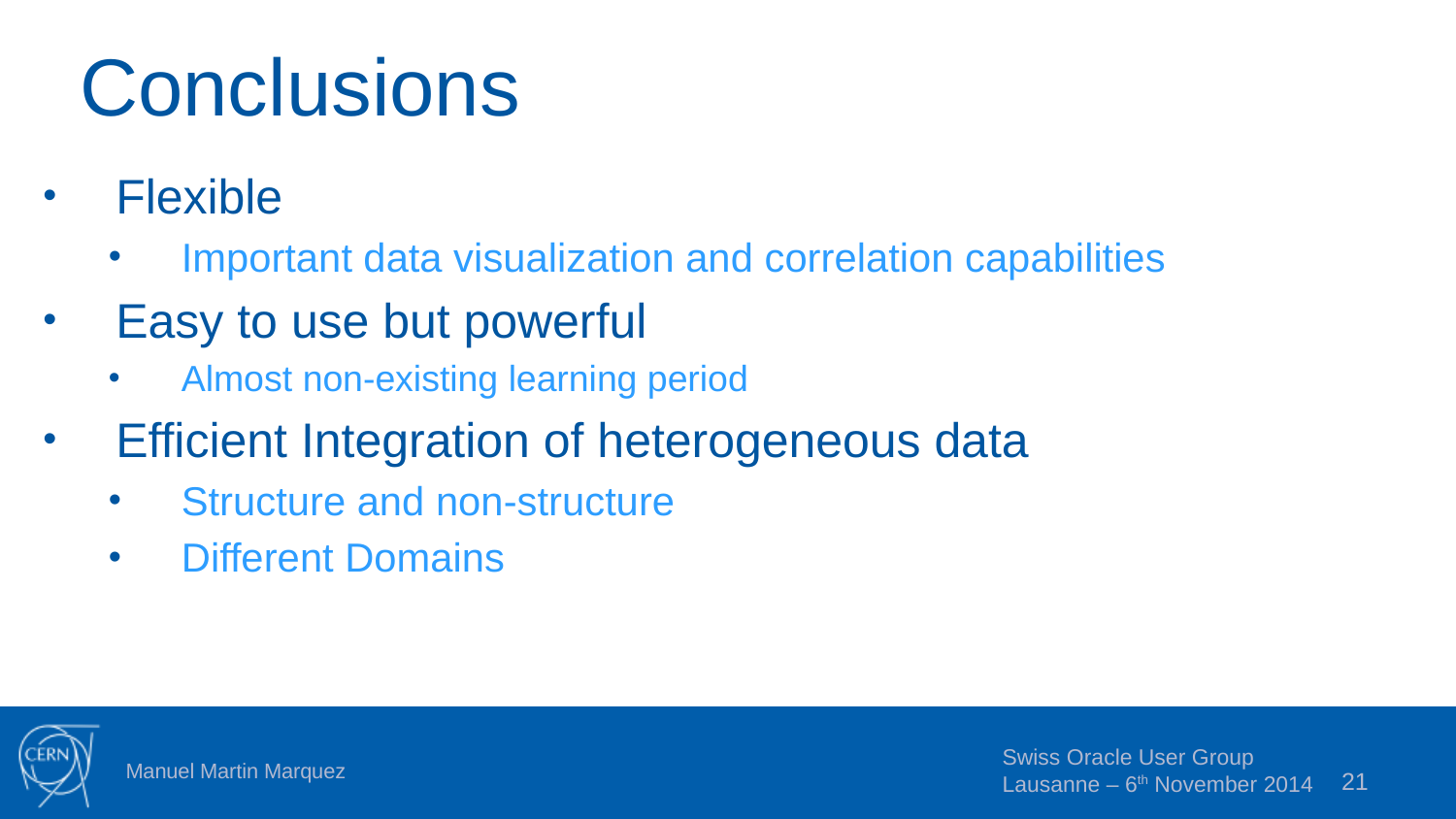

# Conclusions
Flexible
Important data visualization and correlation capabilities
Easy to use but powerful
Almost non-existing learning period
Efficient Integration of heterogeneous data
Structure and non-structure
Different Domains

Swiss Oracle User Group
Lausanne – 6th November 2014
Manuel Martin Marquez
21